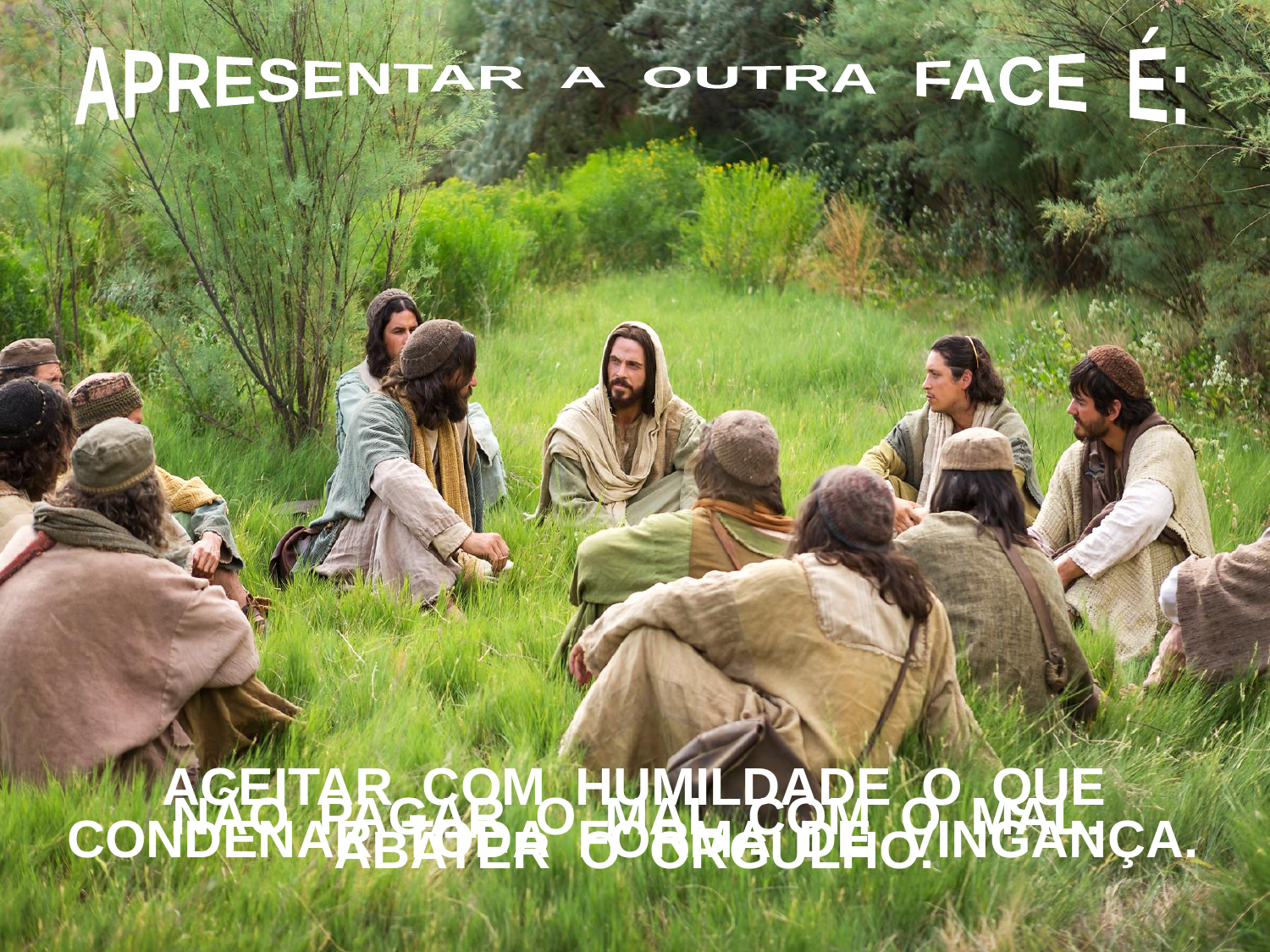

APRESENTAR  A  OUTRA  FACE  É:
ACEITAR  COM  HUMILDADE  O  QUE
ABATER  O  ORGULHO.
NÃO  PAGAR  O  MAL  COM  O  MAL.
CONDENAR  TODA  FORMA  DE  VINGANÇA.